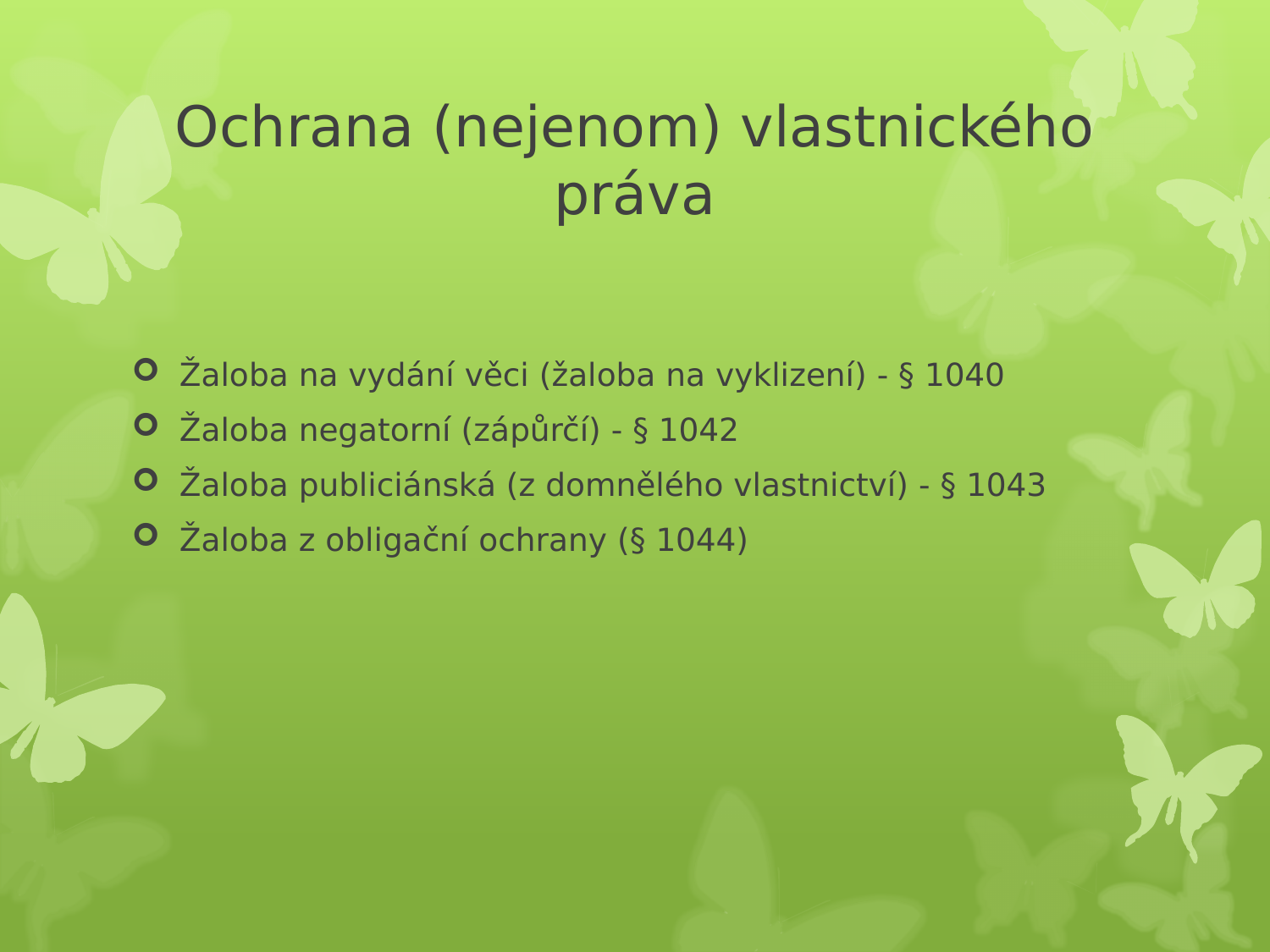

# Ochrana (nejenom) vlastnického práva
Žaloba na vydání věci (žaloba na vyklizení) - § 1040
Žaloba negatorní (zápůrčí) - § 1042
Žaloba publiciánská (z domnělého vlastnictví) - § 1043
Žaloba z obligační ochrany (§ 1044)